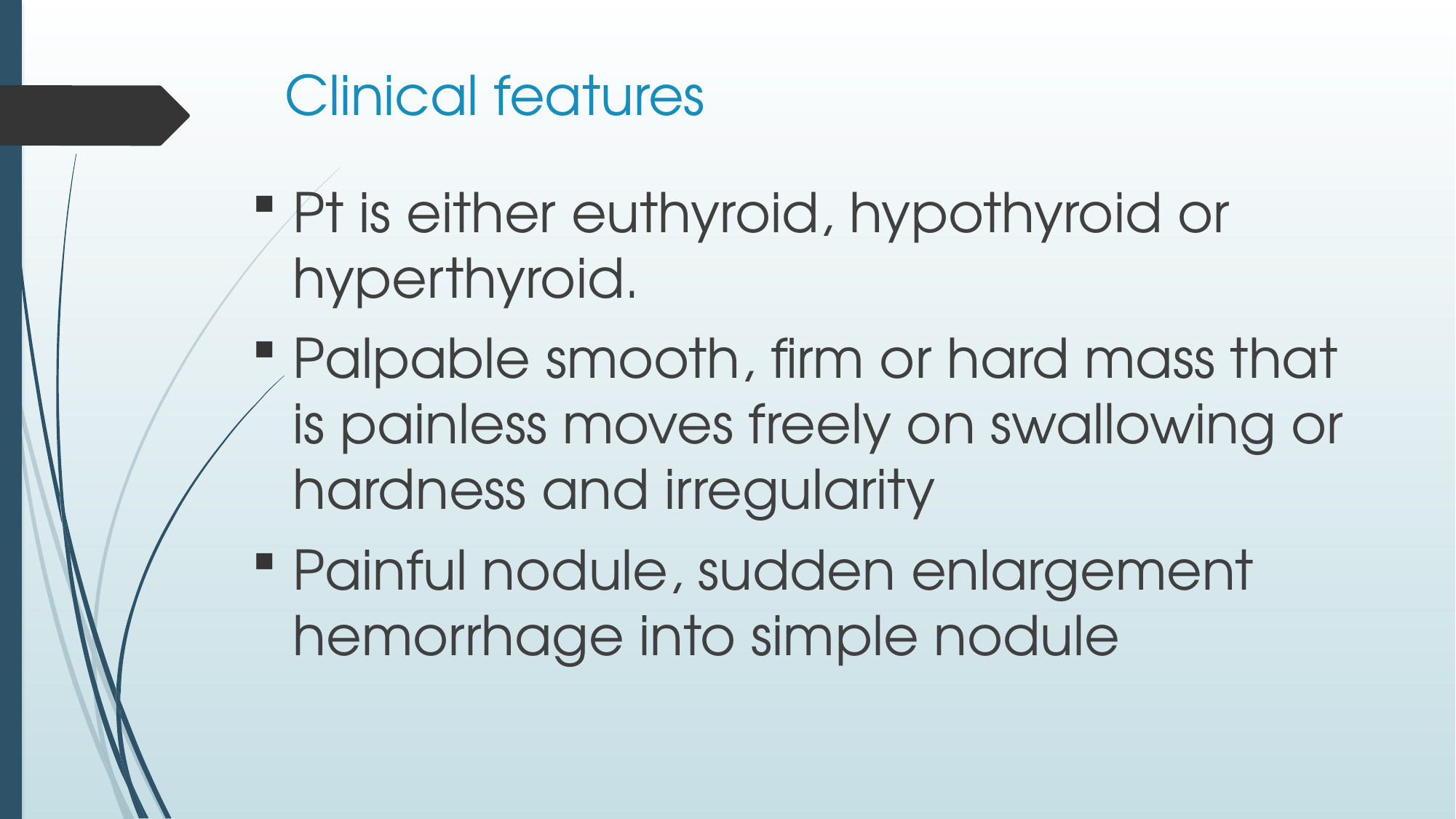

# Clinical features
Pt is either euthyroid, hypothyroid or hyperthyroid.
Palpable smooth, firm or hard mass that is painless moves freely on swallowing or hardness and irregularity
Painful nodule, sudden enlargement hemorrhage into simple nodule